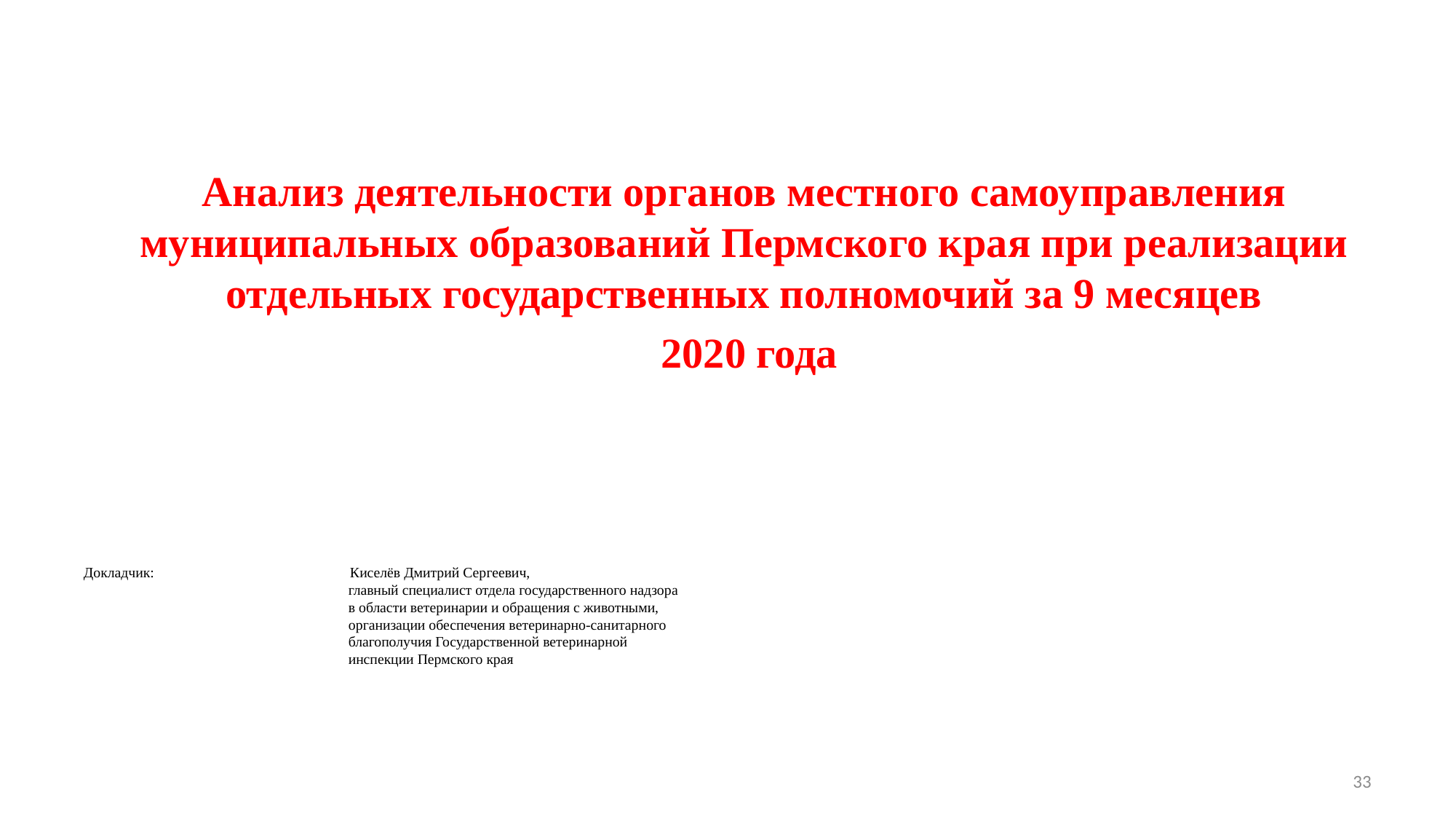

Анализ деятельности органов местного самоуправления муниципальных образований Пермского края при реализации отдельных государственных полномочий за 9 месяцев
 2020 года
# Докладчик:                                                      Киселёв Дмитрий Сергеевич, главный специалист отдела государственного надзора в области ветеринарии и обращения с животными, организации обеспечения ветеринарно-санитарного благополучия Государственной ветеринарной инспекции Пермского края
33